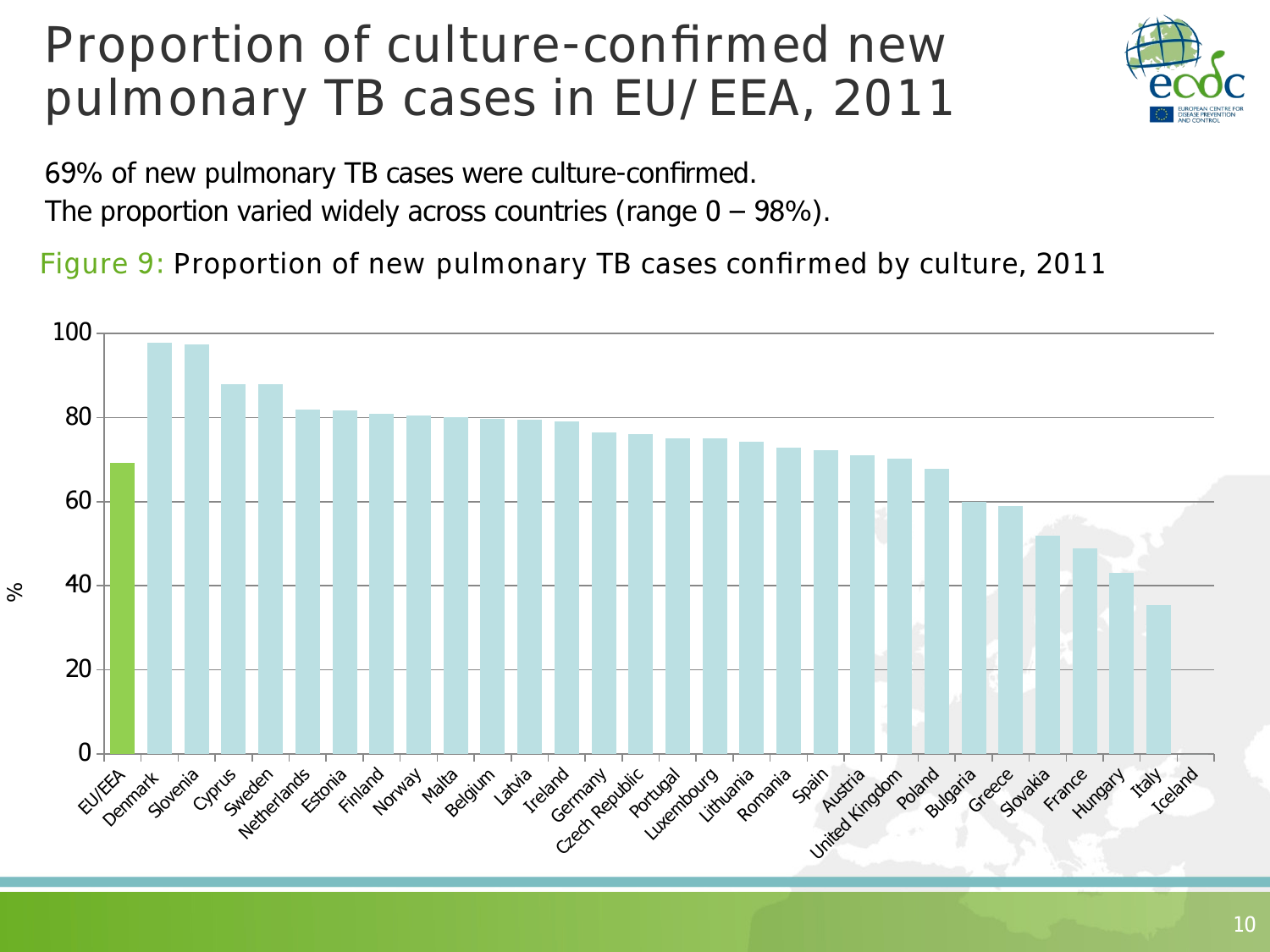

# Proportion of culture-confirmed new pulmonary TB cases in EU/EEA, 2011
69% of new pulmonary TB cases were culture-confirmed.
The proportion varied widely across countries (range 0 – 98%).

### Chart

| Category | % |
|---|---|
| EU/EEA | 69.2 |
| Denmark  | 97.76785714285714 |
| Slovenia | 97.41935483870968 |
| Cyprus | 88.0 |
| Sweden | 87.90035587188612 |
| Netherlands | 81.88679245283019 |
| Estonia | 81.78137651821862 |
| Finland | 80.88888888888889 |
| Norway | 80.45977011494253 |
| Malta | 80.0 |
| Belgium | 79.72709551656921 |
| Latvia | 79.51635846372689 |
| Ireland | 78.97435897435898 |
| Germany | 76.47918188458729 |
| Czech Republic | 75.95959595959596 |
| Portugal | 75.13321492007104 |
| Luxembourg | 75.0 |
| Lithuania | 74.34944237918215 |
| Romania | 72.88064461977505 |
| Spain | 72.289972899729 |
| Austria | 71.06109324758843 |
| United Kingdom | 70.23071198213843 |
| Poland | 67.79685471071996 |
| Bulgaria | 59.90168539325843 |
| Greece | 58.92857142857143 |
| Slovakia | 51.8796992481203 |
| France | 48.907388137356925 |
| Hungary | 43.07692307692308 |
| Italy | 35.439360929557004 |
| Iceland | 0.0 |
Figure 9: Proportion of new pulmonary TB cases confirmed by culture, 2011

10